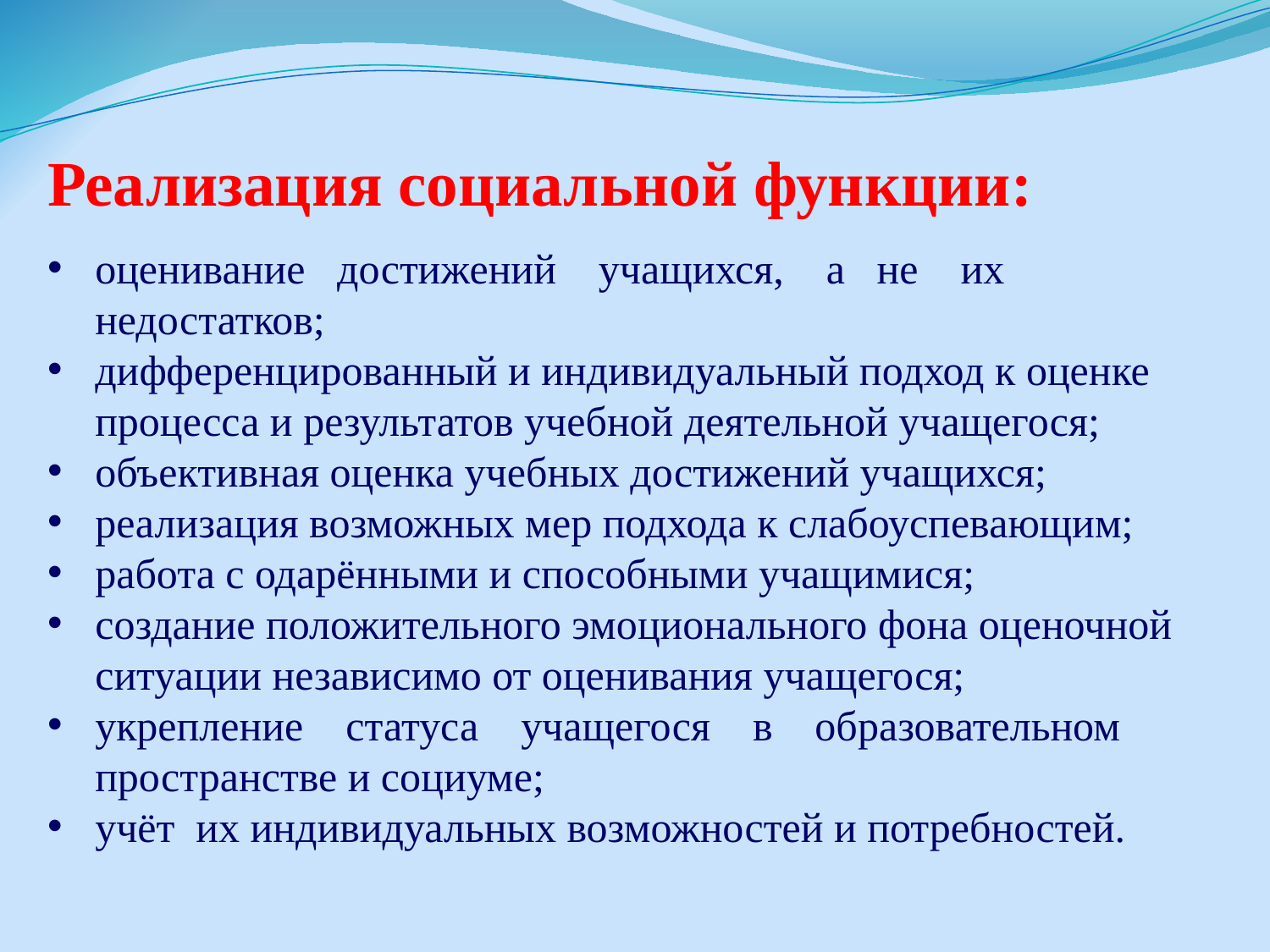

Реализация социальной функции:

оценивание   достижений    учащихся,    а   не    их недостатков;
дифференцированный и индивидуальный подход к оценке процесса и результатов учебной деятельной учащегося;
объективная оценка учебных достижений учащихся;
реализация возможных мер подхода к слабоуспевающим;
работа с одарёнными и способными учащимися;
создание положительного эмоционального фона оценочной ситуации независимо от оценивания учащегося;
укрепление    статуса    учащегося    в    образовательном пространстве и социуме;
учёт  их индивидуальных возможностей и потребностей.